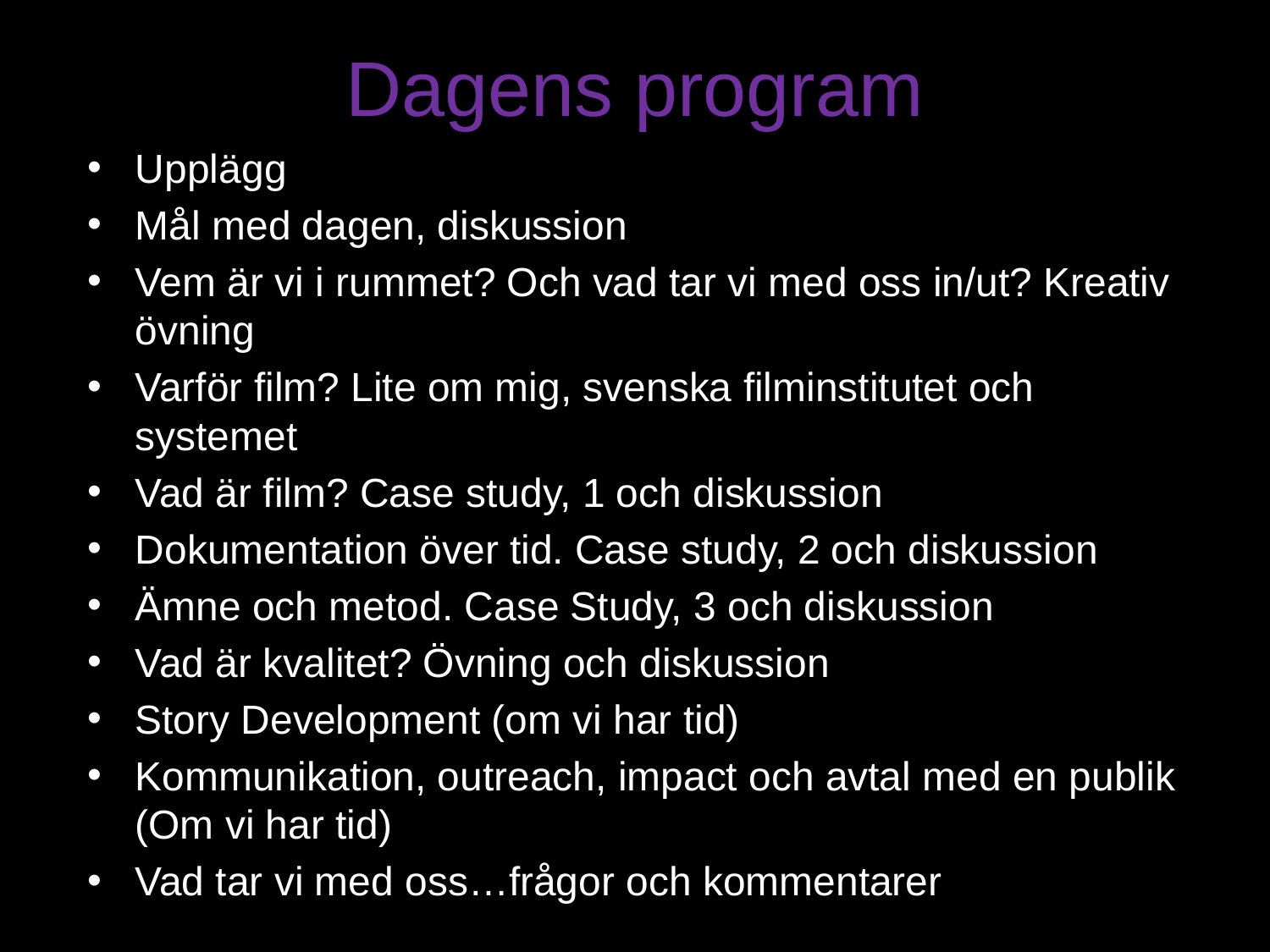

# Dagens program
Upplägg
Mål med dagen, diskussion
Vem är vi i rummet? Och vad tar vi med oss in/ut? Kreativ övning
Varför film? Lite om mig, svenska filminstitutet och systemet
Vad är film? Case study, 1 och diskussion
Dokumentation över tid. Case study, 2 och diskussion
Ämne och metod. Case Study, 3 och diskussion
Vad är kvalitet? Övning och diskussion
Story Development (om vi har tid)
Kommunikation, outreach, impact och avtal med en publik (Om vi har tid)
Vad tar vi med oss…frågor och kommentarer